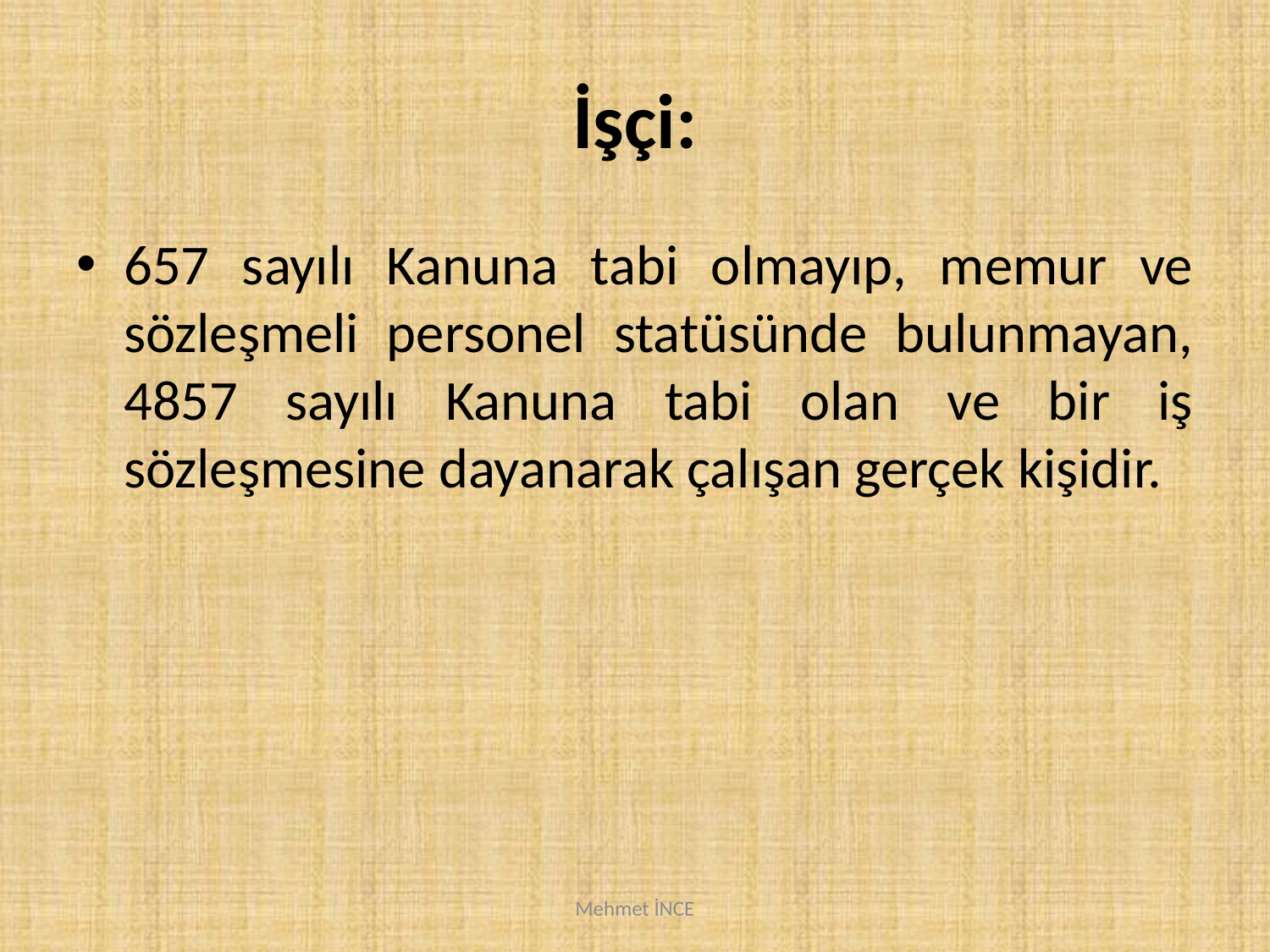

# İşçi:
657 sayılı Kanuna tabi olmayıp, memur ve sözleşmeli personel statüsünde bulunmayan, 4857 sayılı Kanuna tabi olan ve bir iş sözleşmesine dayanarak çalışan gerçek kişidir.
Mehmet İNCE